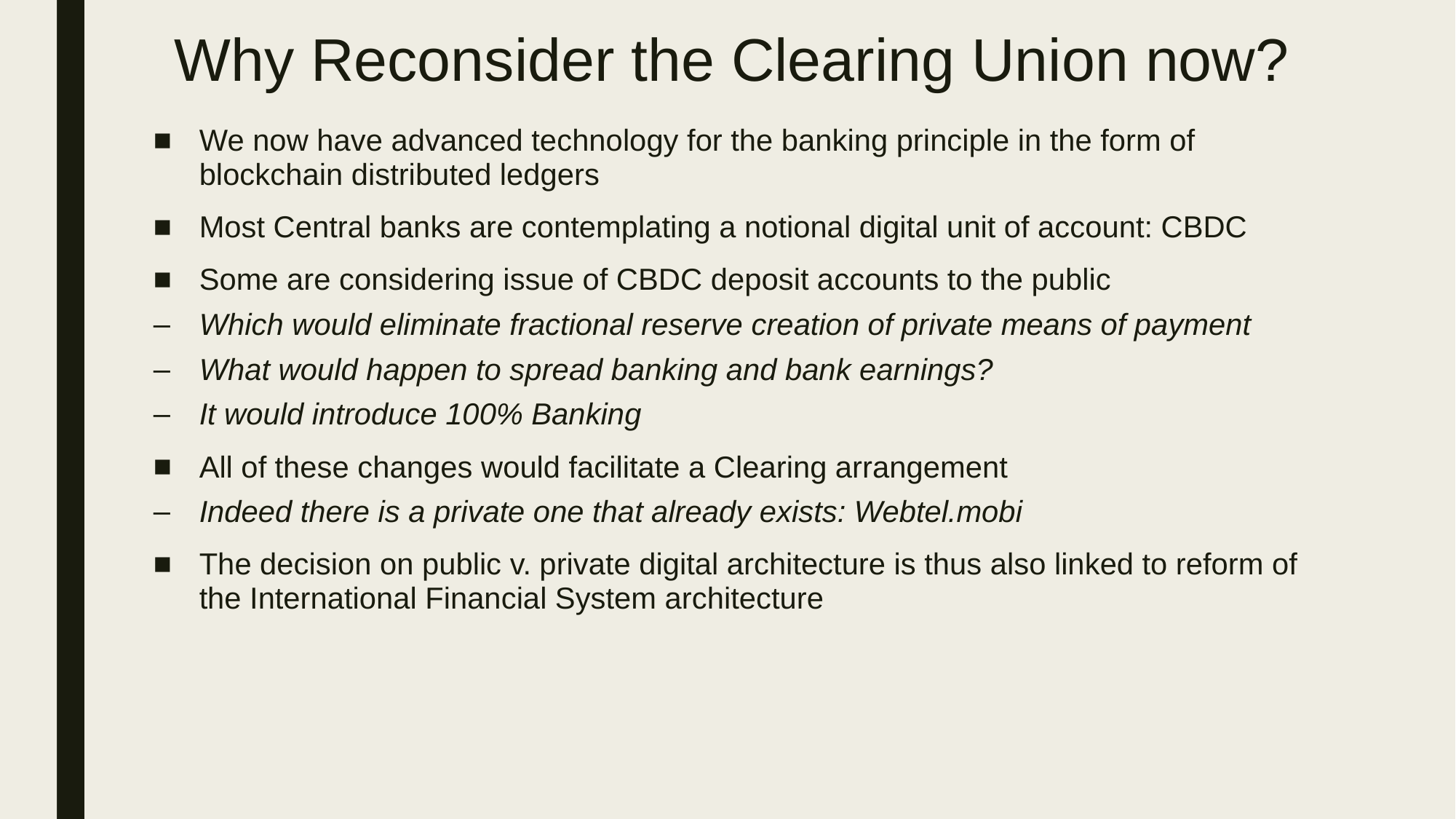

# Why Reconsider the Clearing Union now?
We now have advanced technology for the banking principle in the form of blockchain distributed ledgers
Most Central banks are contemplating a notional digital unit of account: CBDC
Some are considering issue of CBDC deposit accounts to the public
Which would eliminate fractional reserve creation of private means of payment
What would happen to spread banking and bank earnings?
It would introduce 100% Banking
All of these changes would facilitate a Clearing arrangement
Indeed there is a private one that already exists: Webtel.mobi
The decision on public v. private digital architecture is thus also linked to reform of the International Financial System architecture